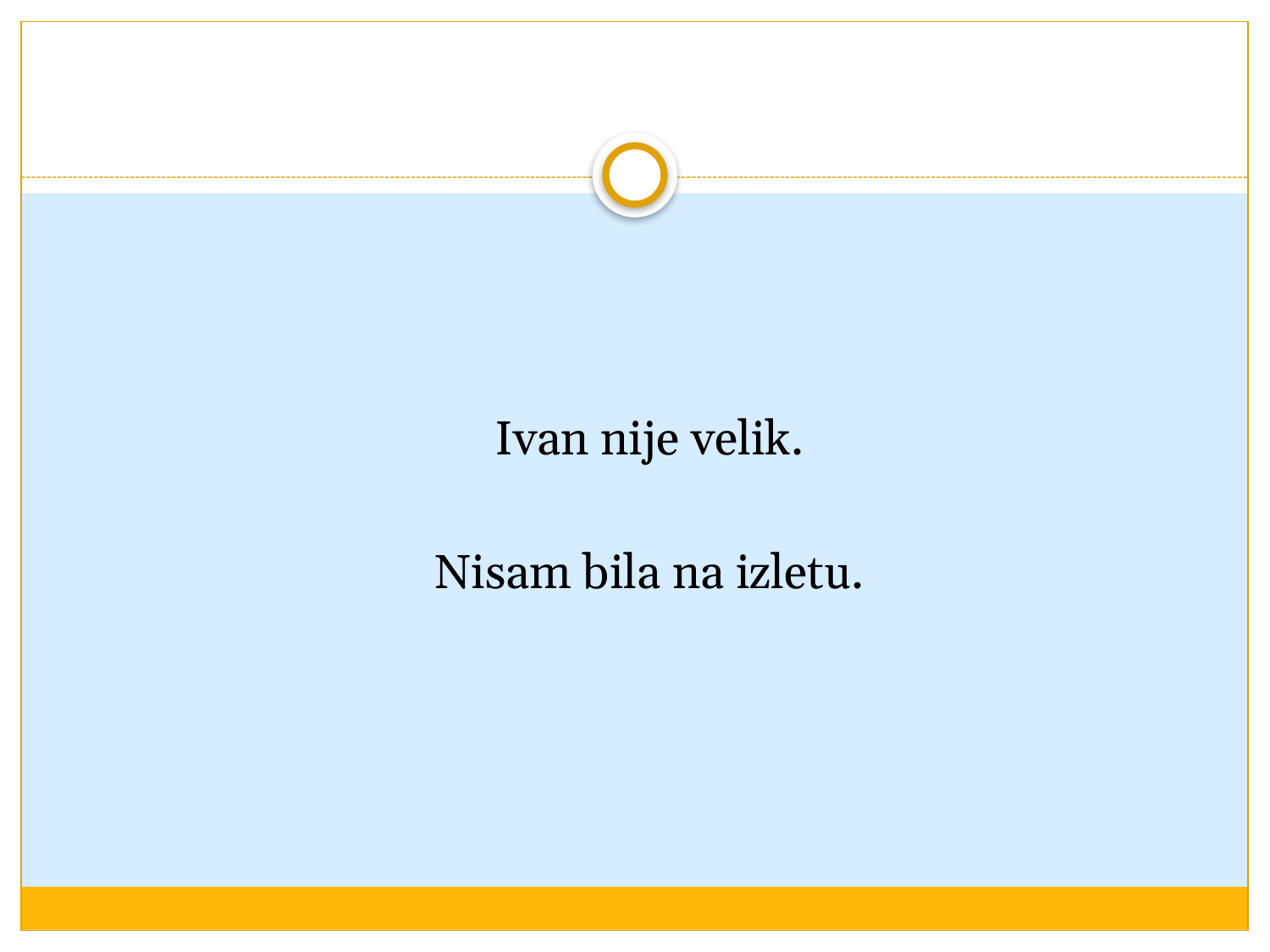

#

   Ivan nije velik.

   Nisam bila na izletu.